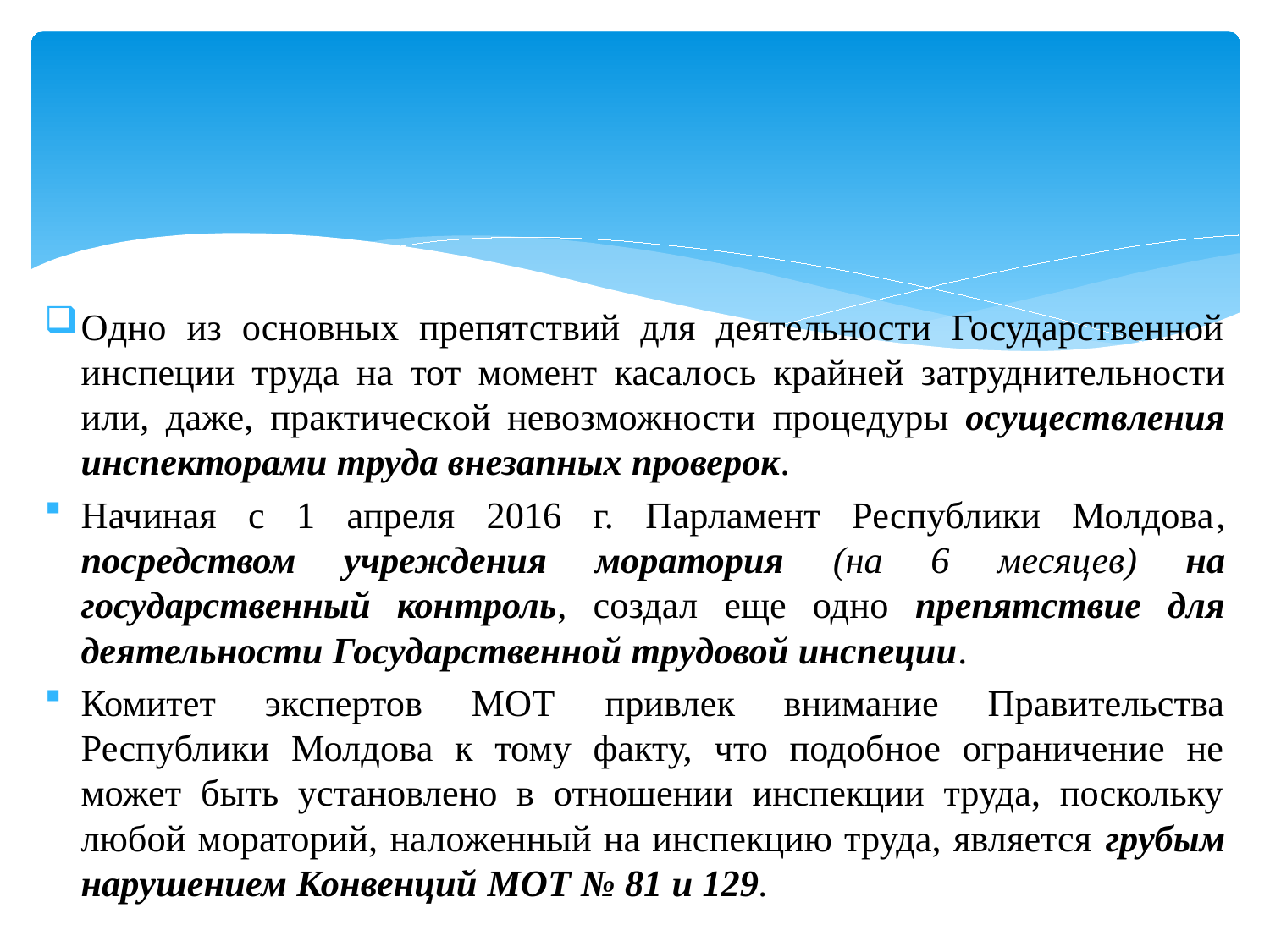

#
Одно из основных препятствий для деятельности Государственной инспеции труда на тот момент касалось крайней затруднительности или, даже, практической невозможности процедуры осуществления инспекторами труда внезапных проверок.
Начиная с 1 апреля 2016 г. Парламент Республики Молдова, посредством учреждения моратория (на 6 месяцев) на государственный контроль, создал еще одно препятствие для деятельности Государственной трудовой инспеции.
Комитет экспертов МОТ привлек внимание Правительства Республики Молдова к тому факту, что подобное ограничение не может быть установлено в отношении инспекции труда, поскольку любой мораторий, наложенный на инспекцию труда, является грубым нарушением Конвенций МОТ № 81 и 129.